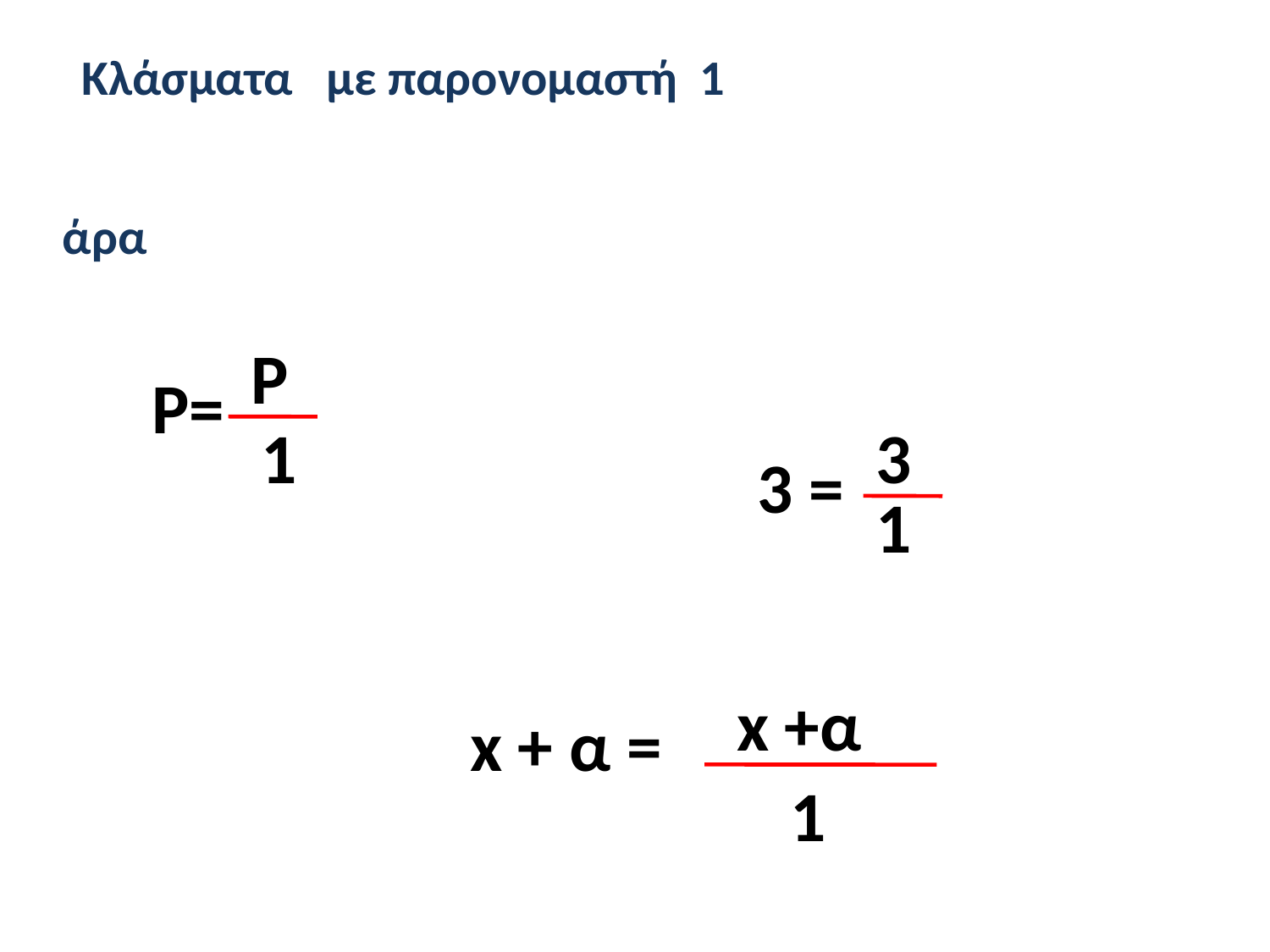

Κλάσματα   με παρονομαστή  1
άρα
P
P=
1
3
3 =
1
x +α
x + α =
1